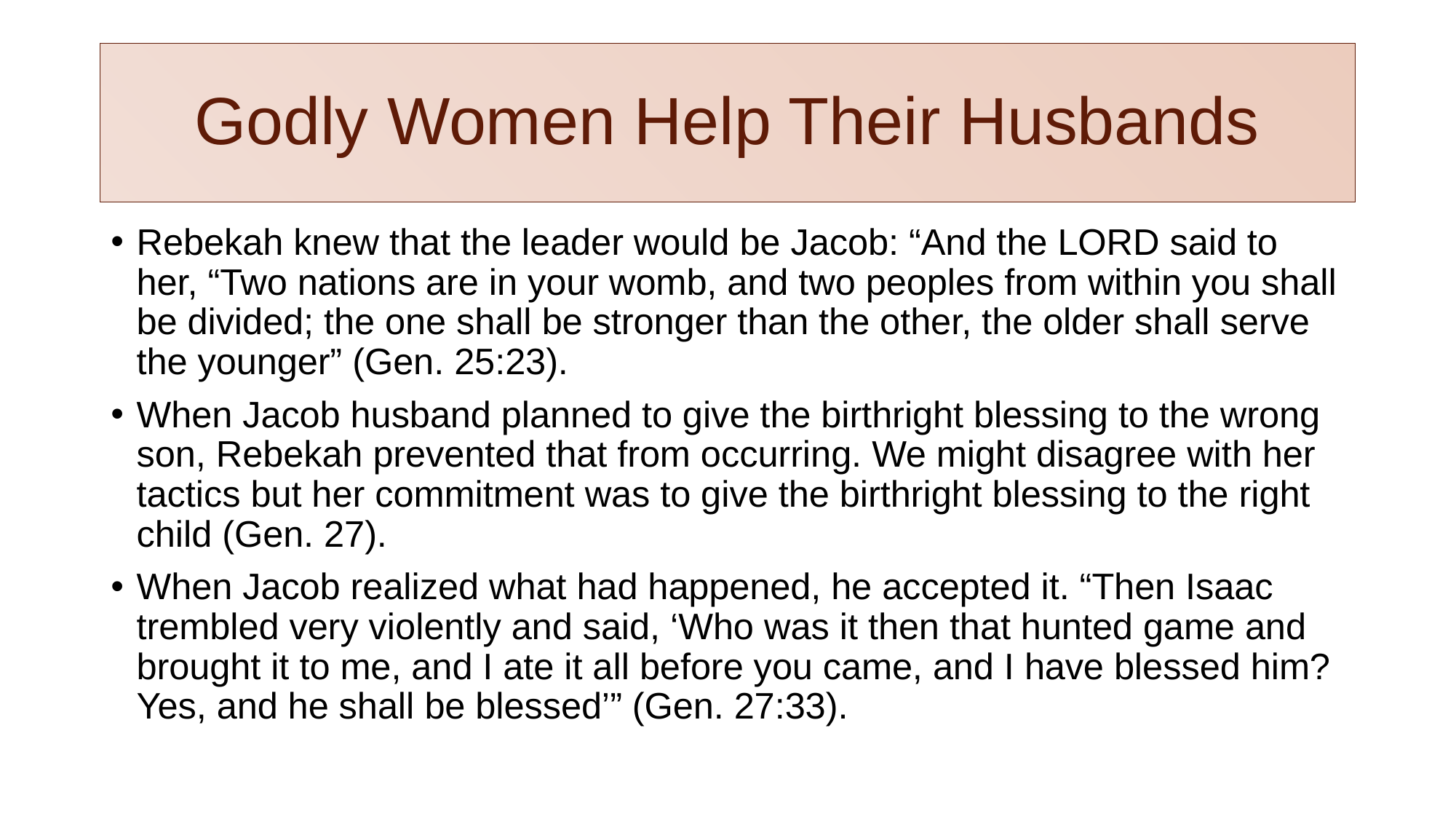

# Godly Women Help Their Husbands
Rebekah knew that the leader would be Jacob: “And the LORD said to her, “Two nations are in your womb, and two peoples from within you shall be divided; the one shall be stronger than the other, the older shall serve the younger” (Gen. 25:23).
When Jacob husband planned to give the birthright blessing to the wrong son, Rebekah prevented that from occurring. We might disagree with her tactics but her commitment was to give the birthright blessing to the right child (Gen. 27).
When Jacob realized what had happened, he accepted it. “Then Isaac trembled very violently and said, ‘Who was it then that hunted game and brought it to me, and I ate it all before you came, and I have blessed him? Yes, and he shall be blessed’” (Gen. 27:33).